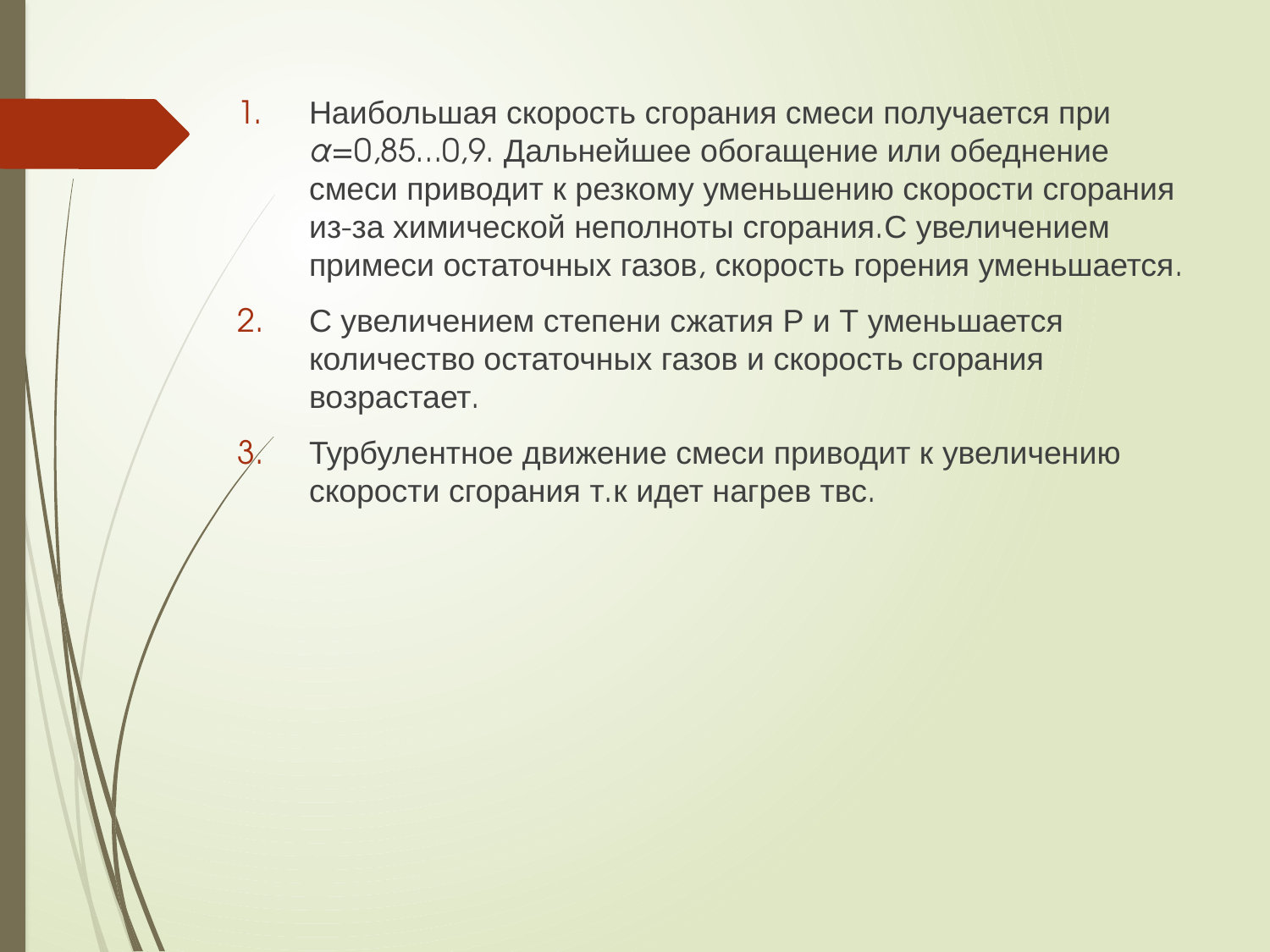

Наибольшая скорость сгорания смеси получается при α=0,85…0,9. Дальнейшее обогащение или обеднение смеси приводит к резкому уменьшению скорости сгорания из-за химической неполноты сгорания.С увеличением примеси остаточных газов, скорость горения уменьшается.
С увеличением степени сжатия Р и Т уменьшается количество остаточных газов и скорость сгорания возрастает.
Турбулентное движение смеси приводит к увеличению скорости сгорания т.к идет нагрев твс.